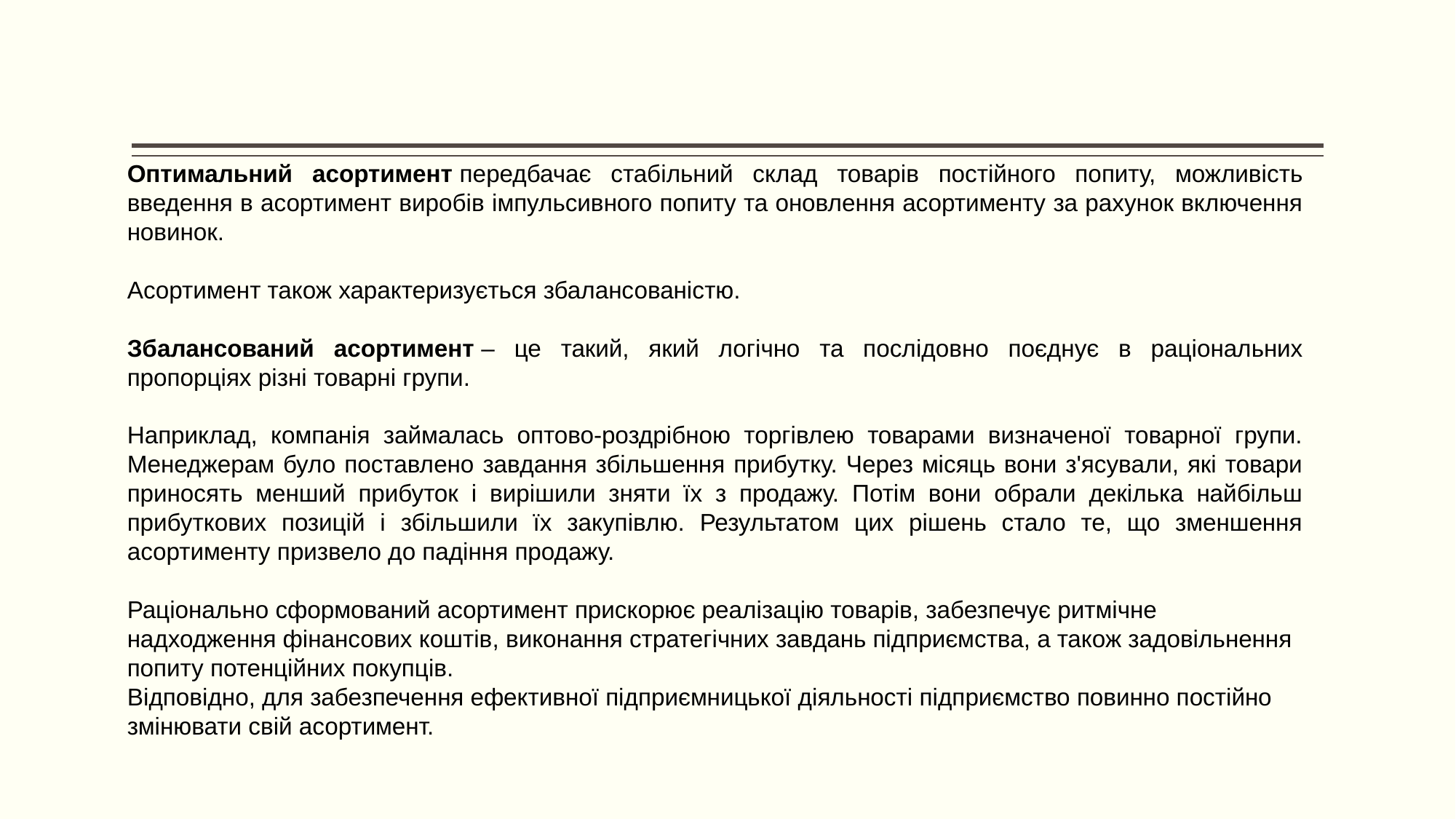

Оптимальний асортимент передбачає стабільний склад товарів постійного попиту, можливість введення в асортимент виробів імпульсивного попиту та оновлення асортименту за рахунок включення новинок.

Асортимент також характеризується збалансованістю.

Збалансований асортимент – це такий, який логічно та послідовно поєднує в раціональних пропорціях різні товарні групи.

Наприклад, компанія займалась оптово-роздрібною торгівлею товарами визначеної товарної групи. Менеджерам було поставлено завдання збільшення прибутку. Через місяць вони з'ясували, які товари приносять менший прибуток і вирішили зняти їх з продажу. Потім вони обрали декілька найбільш прибуткових позицій і збільшили їх закупівлю. Результатом цих рішень стало те, що зменшення асортименту призвело до падіння продажу.

Раціонально сформований асортимент прискорює реалізацію товарів, забезпечує ритмічне надходження фінансових коштів, виконання стратегічних завдань підприємства, а також задовільнення попиту потенційних покупців.
Відповідно, для забезпечення ефективної підприємницької діяльності підприємство повинно постійно змінювати свій асортимент.